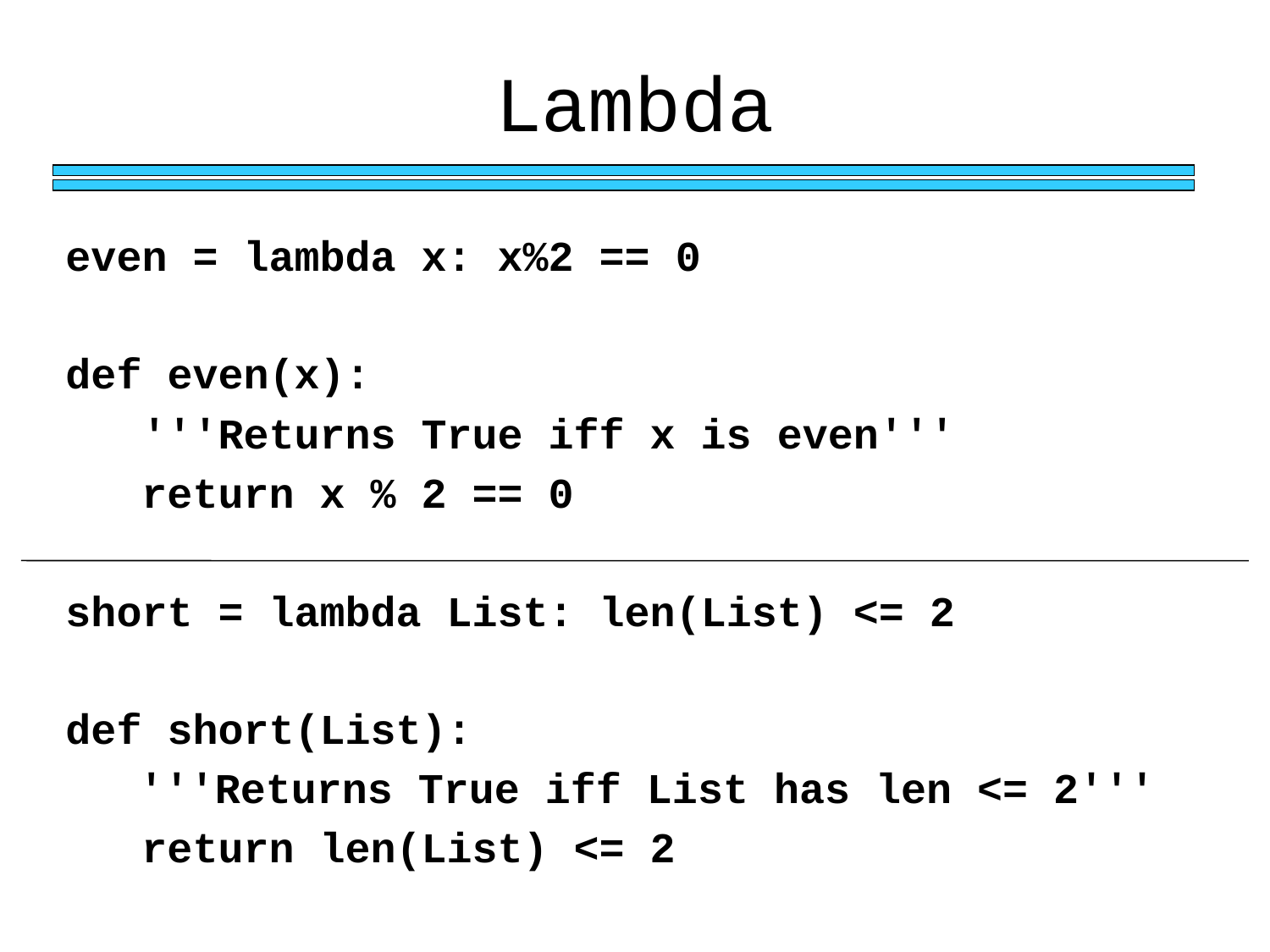

# Lambda

even = lambda x: x%2 == 0

def even(x):
   '''Returns True iff x is even'''
   return x % 2 == 0

short = lambda List: len(List) <= 2

def short(List):
	 '''Returns True iff List has len <= 2'''
   return len(List) <= 2